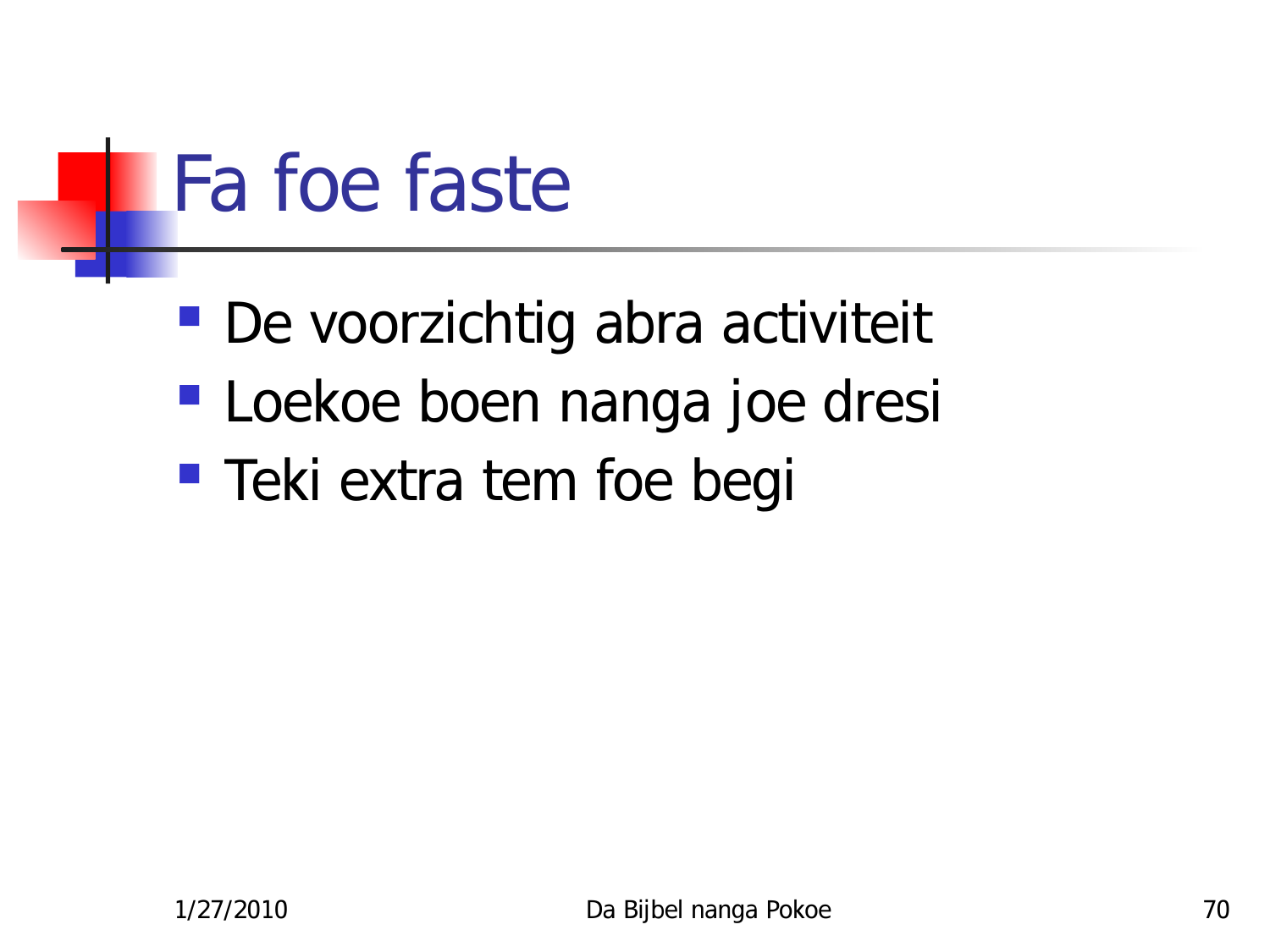

# Fa foe faste
De voorzichtig abra activiteit
Loekoe boen nanga joe dresi
Teki extra tem foe begi
1/27/2010
Da Bijbel nanga Pokoe
70